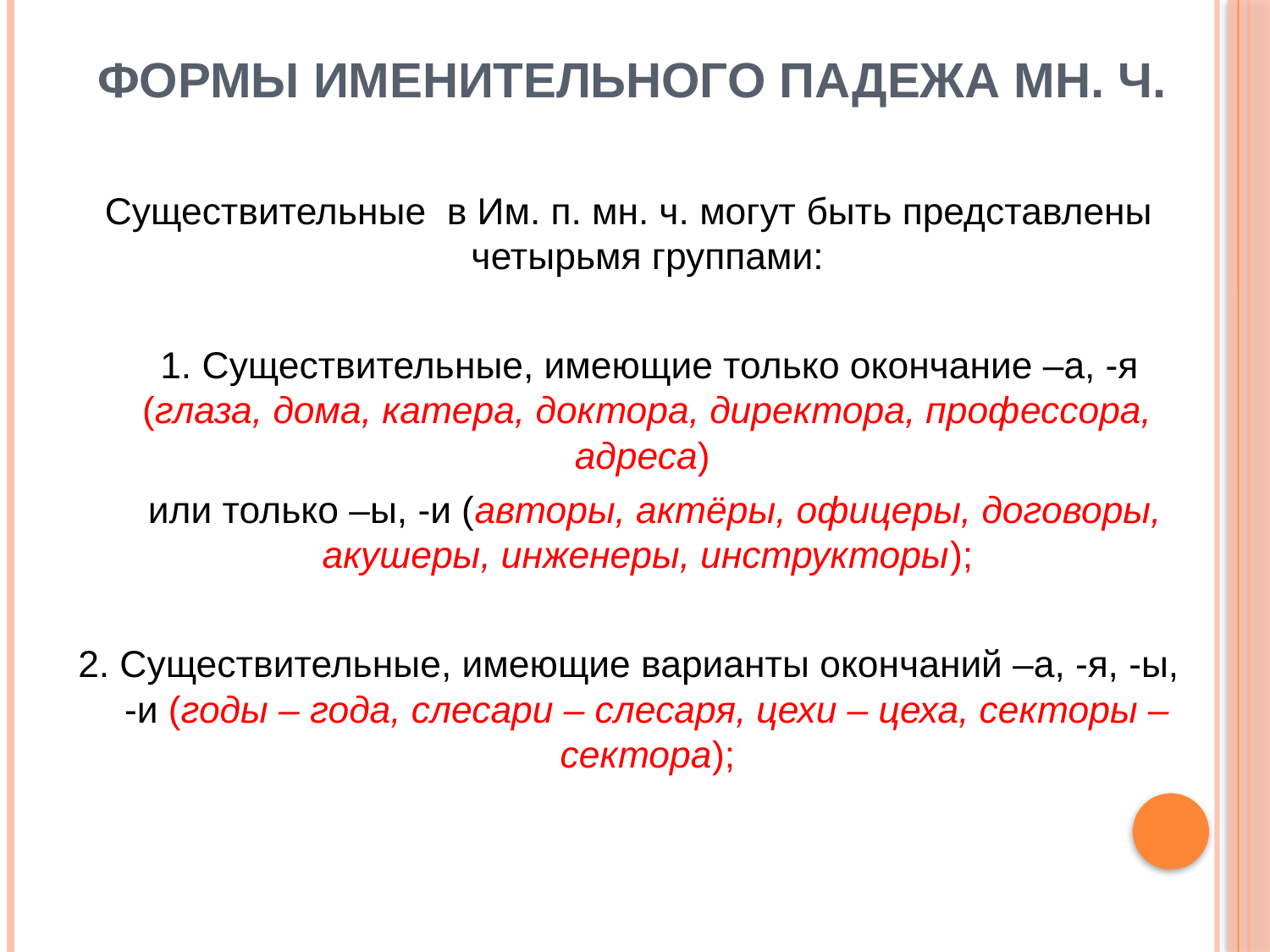

# Формы Именительного падежа мн. ч.

Существительные  в Им. п. мн. ч. могут быть представлены четырьмя группами:

    1. Существительные, имеющие только окончание –а, -я (глаза, дома, катера, доктора, директора, профессора, адреса)
     или только –ы, -и (авторы, актёры, офицеры, договоры, акушеры, инженеры, инструкторы);

2. Существительные, имеющие варианты окончаний –а, -я, -ы, -и (годы – года, слесари – слесаря, цехи – цеха, секторы – сектора);